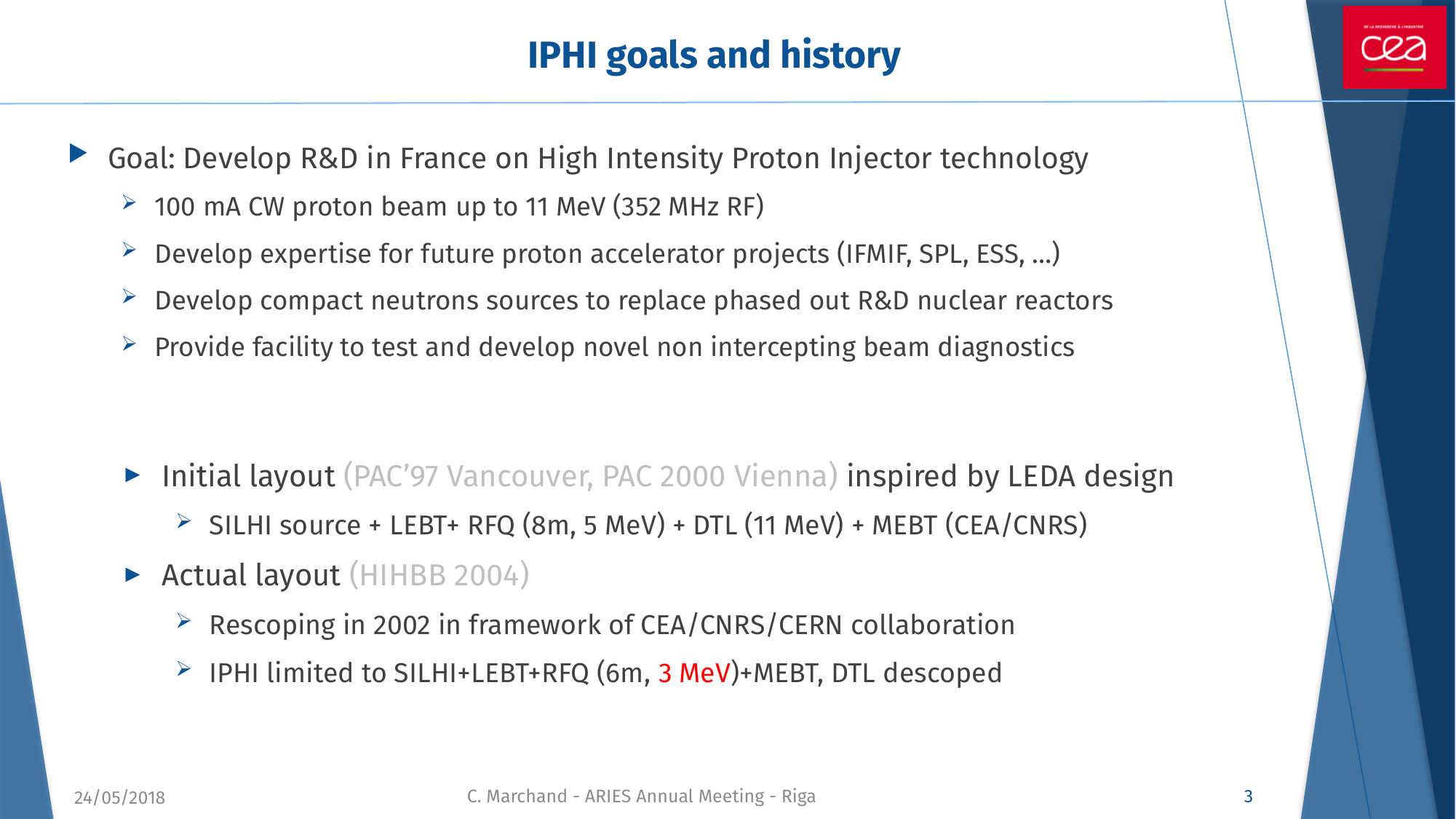

# IPHI goals and history
Goal: Develop R&D in France on High Intensity Proton Injector technology
100 mA CW proton beam up to 11 MeV (352 MHz RF)
Develop expertise for future proton accelerator projects (IFMIF, SPL, ESS, …)
Develop compact neutrons sources to replace phased out R&D nuclear reactors
Provide facility to test and develop novel non intercepting beam diagnostics

Initial layout (PAC’97 Vancouver, PAC 2000 Vienna) inspired by LEDA design
SILHI source + LEBT+ RFQ (8m, 5 MeV) + DTL (11 MeV) + MEBT (CEA/CNRS)
Actual layout (HIHBB 2004)
Rescoping in 2002 in framework of CEA/CNRS/CERN collaboration
IPHI limited to SILHI+LEBT+RFQ (6m, 3 MeV)+MEBT, DTL descoped

3
C. Marchand - ARIES Annual Meeting - Riga
24/05/2018